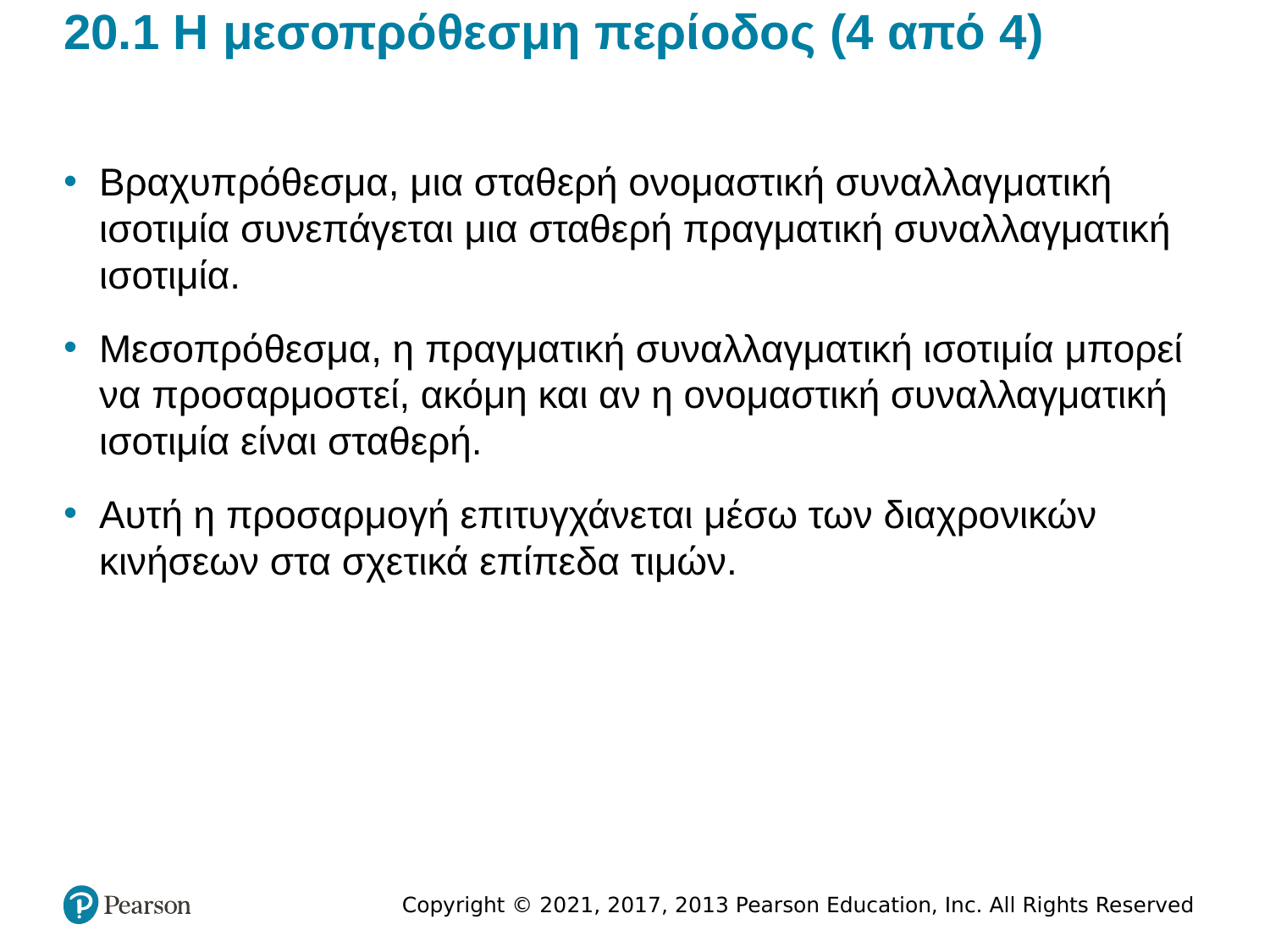

# 20.1 Η μεσοπρόθεσμη περίοδος (4 από 4)
Βραχυπρόθεσμα, μια σταθερή ονομαστική συναλλαγματική ισοτιμία συνεπάγεται μια σταθερή πραγματική συναλλαγματική ισοτιμία.
Μεσοπρόθεσμα, η πραγματική συναλλαγματική ισοτιμία μπορεί να προσαρμοστεί, ακόμη και αν η ονομαστική συναλλαγματική ισοτιμία είναι σταθερή.
Αυτή η προσαρμογή επιτυγχάνεται μέσω των διαχρονικών κινήσεων στα σχετικά επίπεδα τιμών.